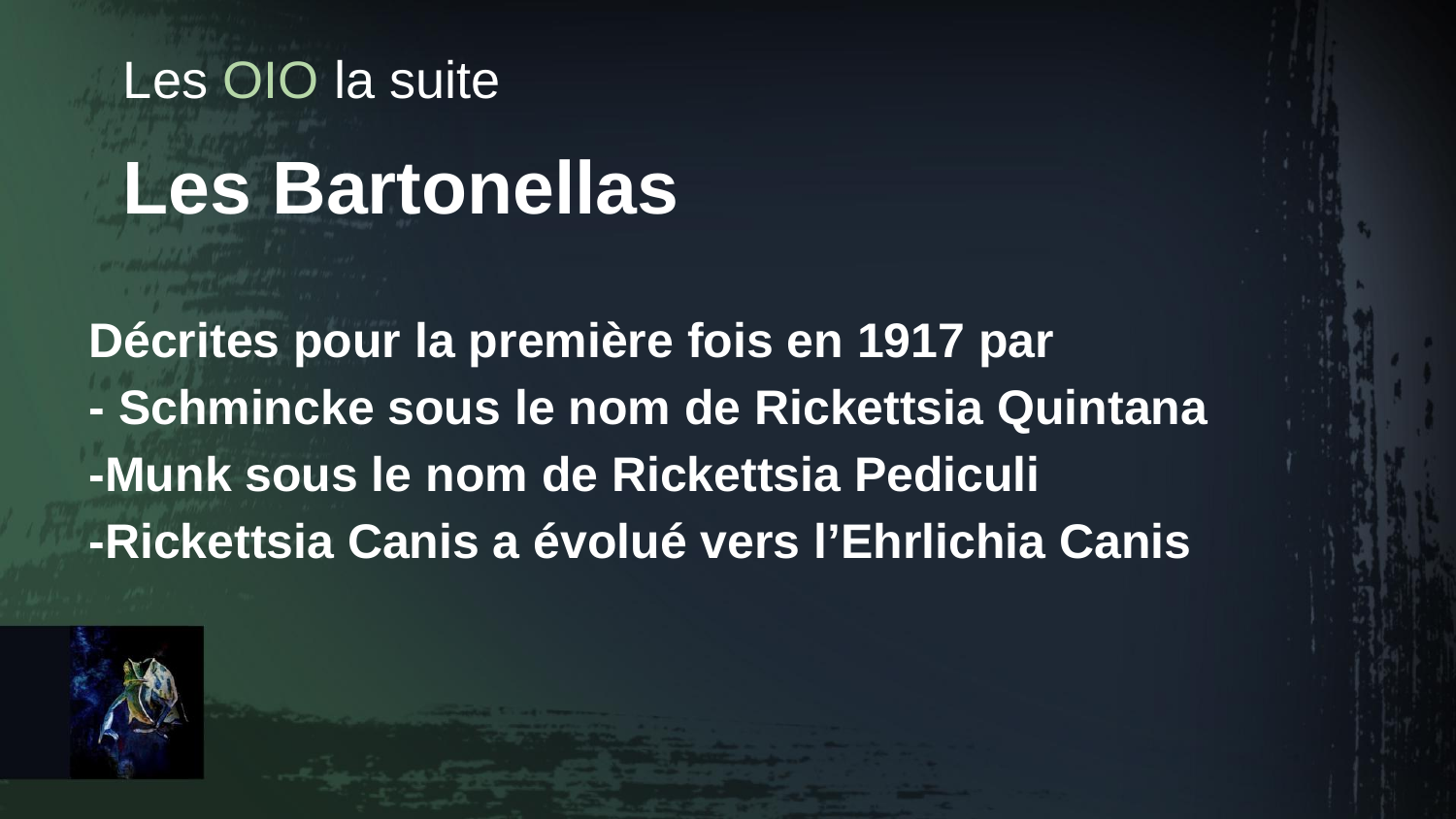

Les OIO la suite
Les Bartonellas
Décrites pour la première fois en 1917 par
- Schmincke sous le nom de Rickettsia Quintana
-Munk sous le nom de Rickettsia Pediculi
-Rickettsia Canis a évolué vers l’Ehrlichia Canis